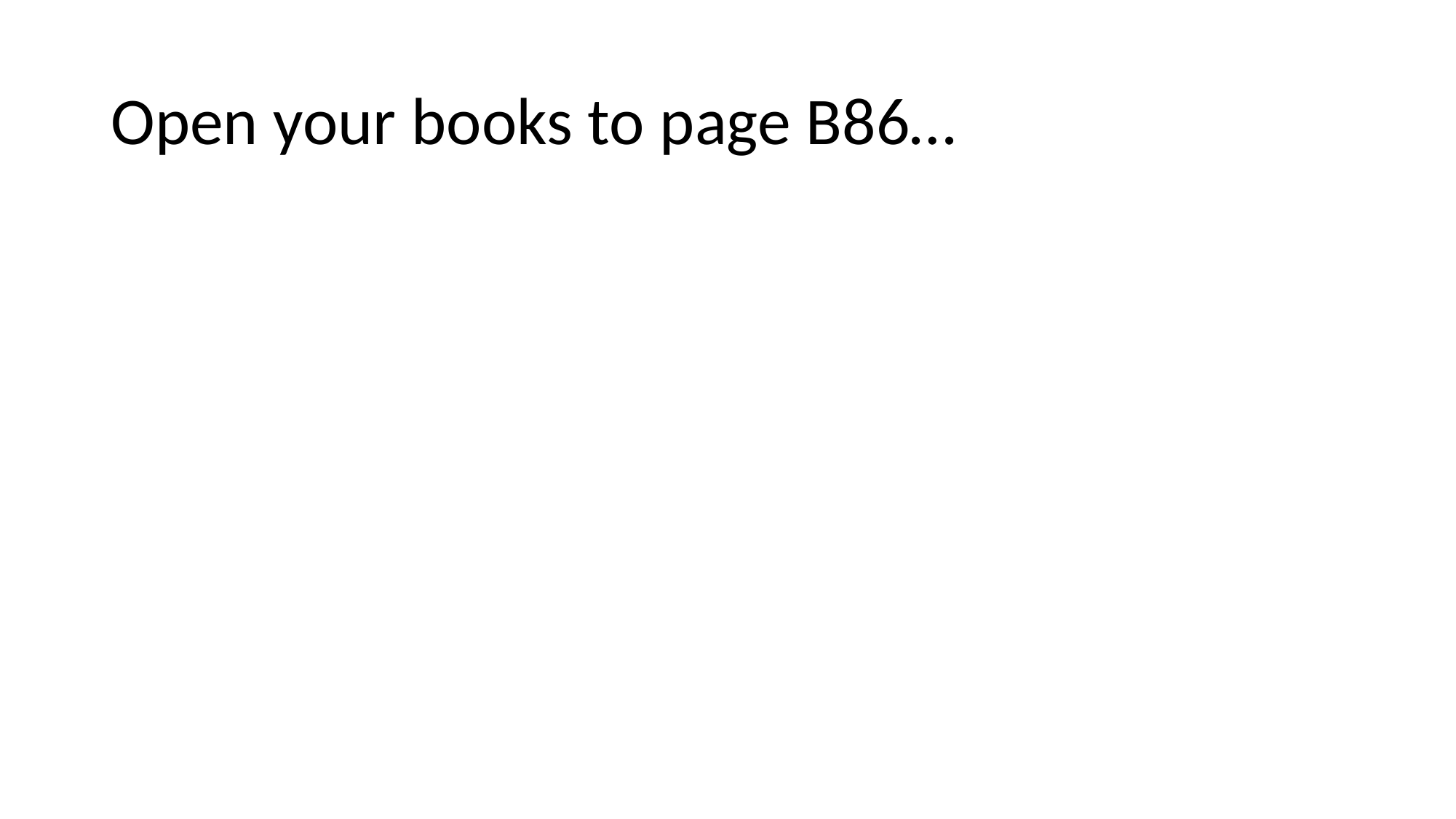

# Open your books to page B86…